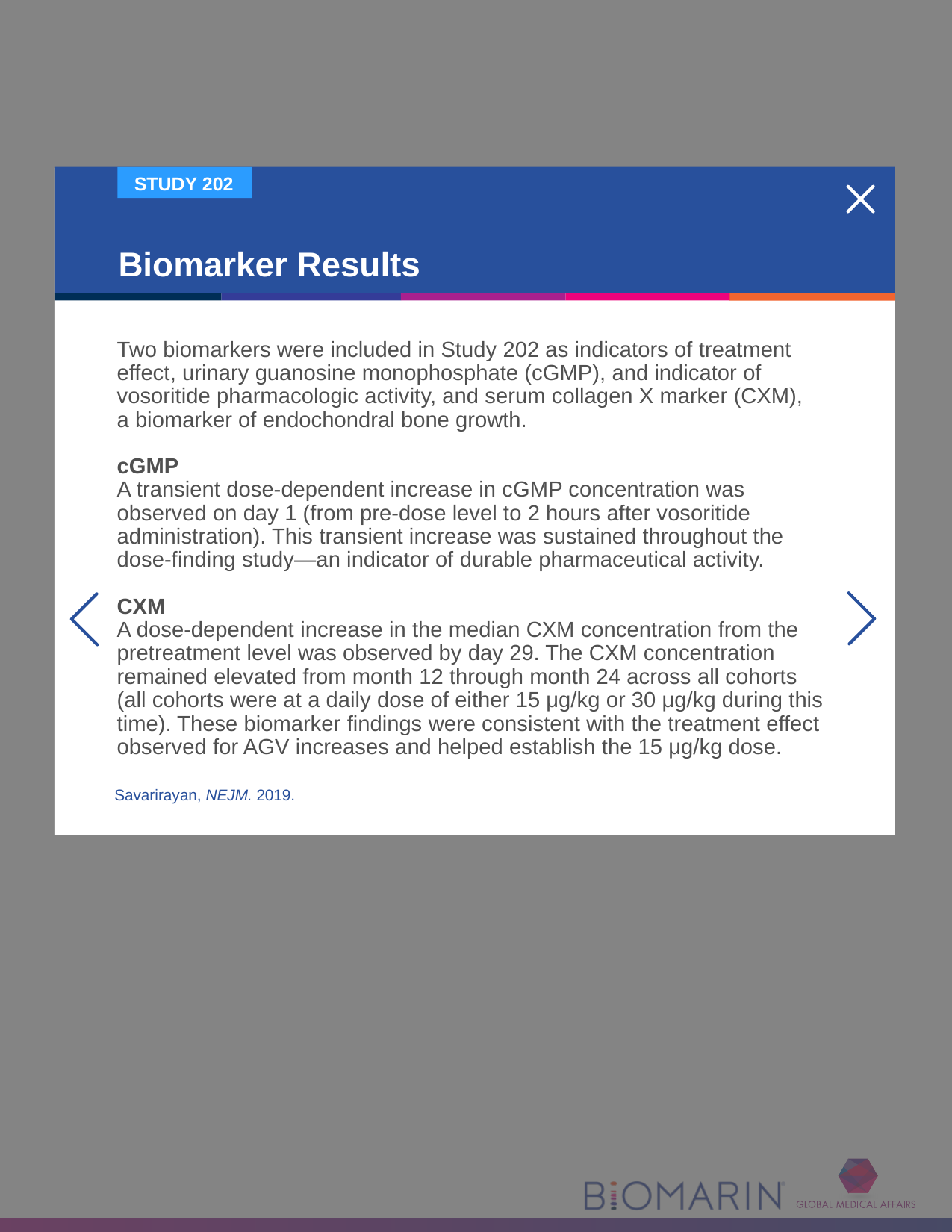

Long-term data slider 2
[Savarirayan 2019 study 202: p3D, 9B, 10C]

# Biomarker Results
Two biomarkers were included in Study 202 as indicators of treatment effect, urinary guanosine monophosphate (cGMP), and indicator of vosoritide pharmacologic activity, and serum collagen X marker (CXM),
a biomarker of endochondral bone growth.
cGMP
A transient dose-dependent increase in cGMP concentration was observed on day 1 (from pre-dose level to 2 hours after vosoritide administration). This transient increase was sustained throughout the dose-finding study—an indicator of durable pharmaceutical activity.
CXM
A dose-dependent increase in the median CXM concentration from the pretreatment level was observed by day 29. The CXM concentration remained elevated from month 12 through month 24 across all cohorts (all cohorts were at a daily dose of either 15 μg/kg or 30 μg/kg during this time). These biomarker findings were consistent with the treatment effect observed for AGV increases and helped establish the 15 μg/kg dose.

Savarirayan, NEJM. 2019.